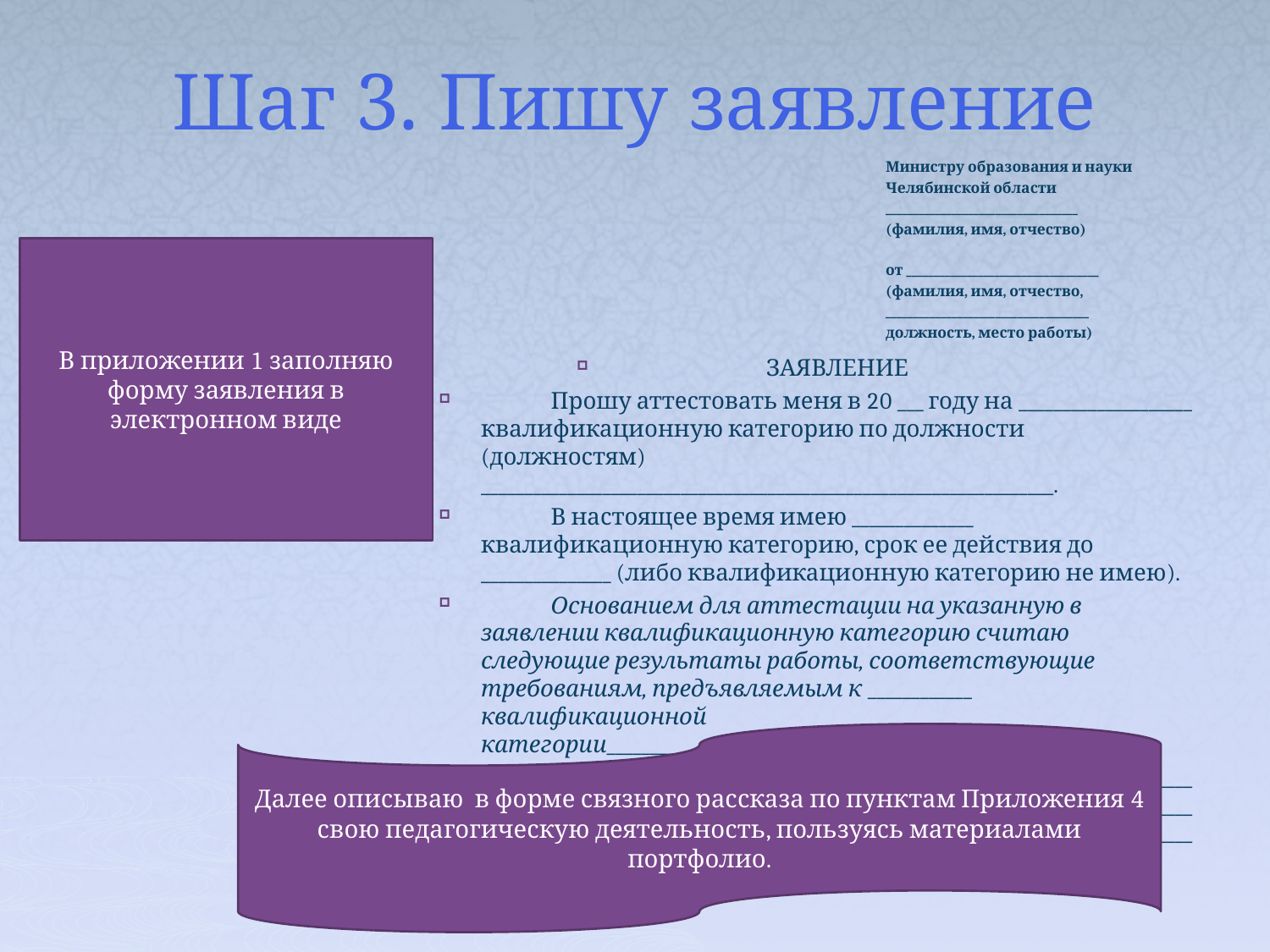

# Шаг 3. Пишу заявление
Министру образования и науки
Челябинской области
___________________________________
(фамилия, имя, отчество)

от ___________________________________
(фамилия, имя, отчество,
_____________________________________
должность, место работы)
В приложении 1 заполняю форму заявления в электронном виде
ЗАЯВЛЕНИЕ
	Прошу аттестовать меня в 20 ___ году на ____________________ квалификационную категорию по должности (должностям) __________________________________________________________________.
	В настоящее время имею ______________ квалификационную категорию, срок ее действия до _______________ (либо квалификационную категорию не имею).
	Основанием для аттестации на указанную в заявлении квалификационную категорию считаю следующие результаты работы, соответствующие требованиям, предъявляемым к ____________ квалификационной категории__________________________________________
________________________________________________________________________________________________________________________________________________________________________________________________________________________________________________________________________________

Далее описываю  в форме связного рассказа по пунктам Приложения 4 свою педагогическую деятельность, пользуясь материалами портфолио.